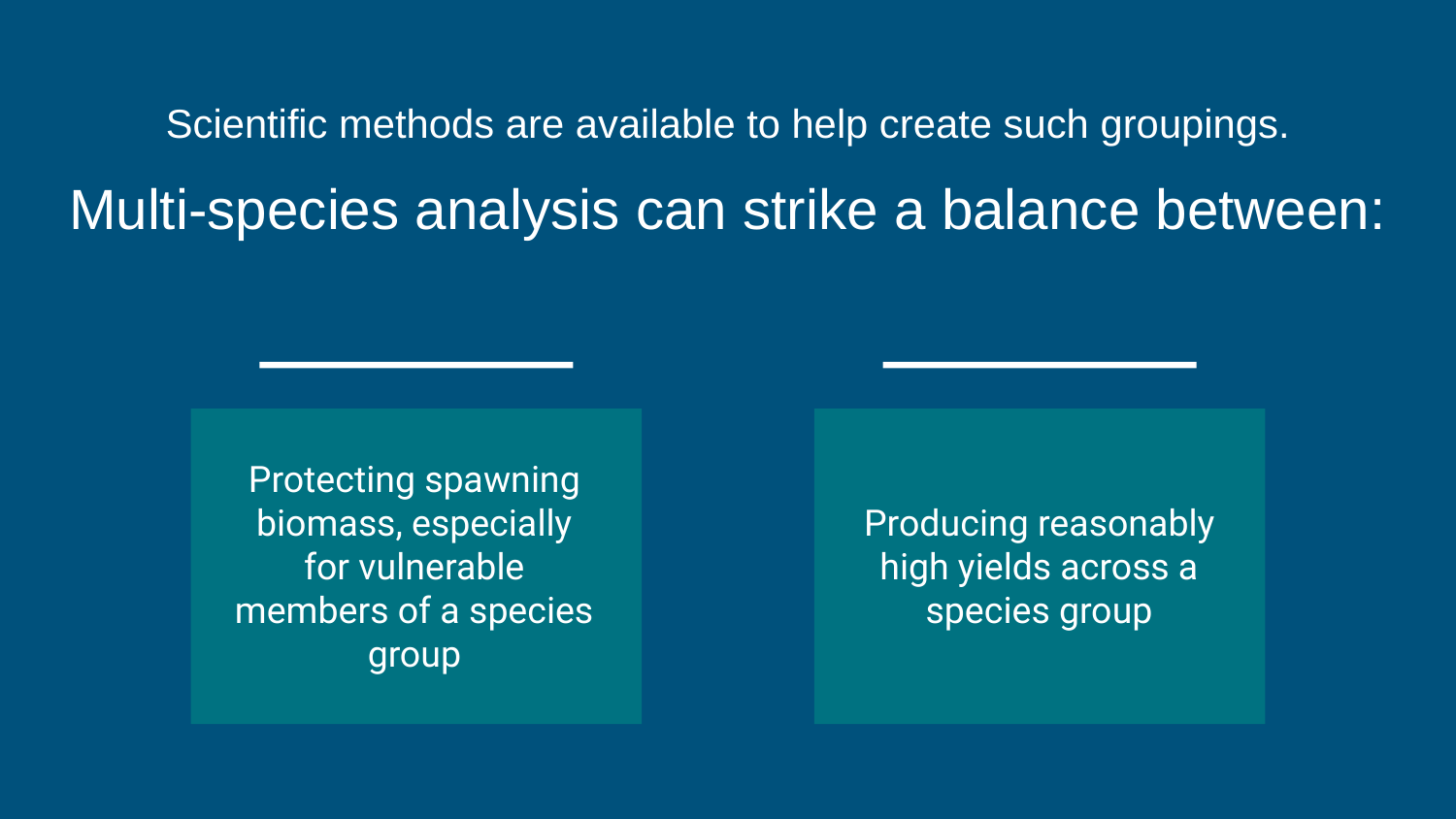

# Scientific methods are available to help create such groupings.

Multi-species analysis can strike a balance between:
Protecting spawning biomass, especially for vulnerable members of a species group
Producing reasonably high yields across a species group